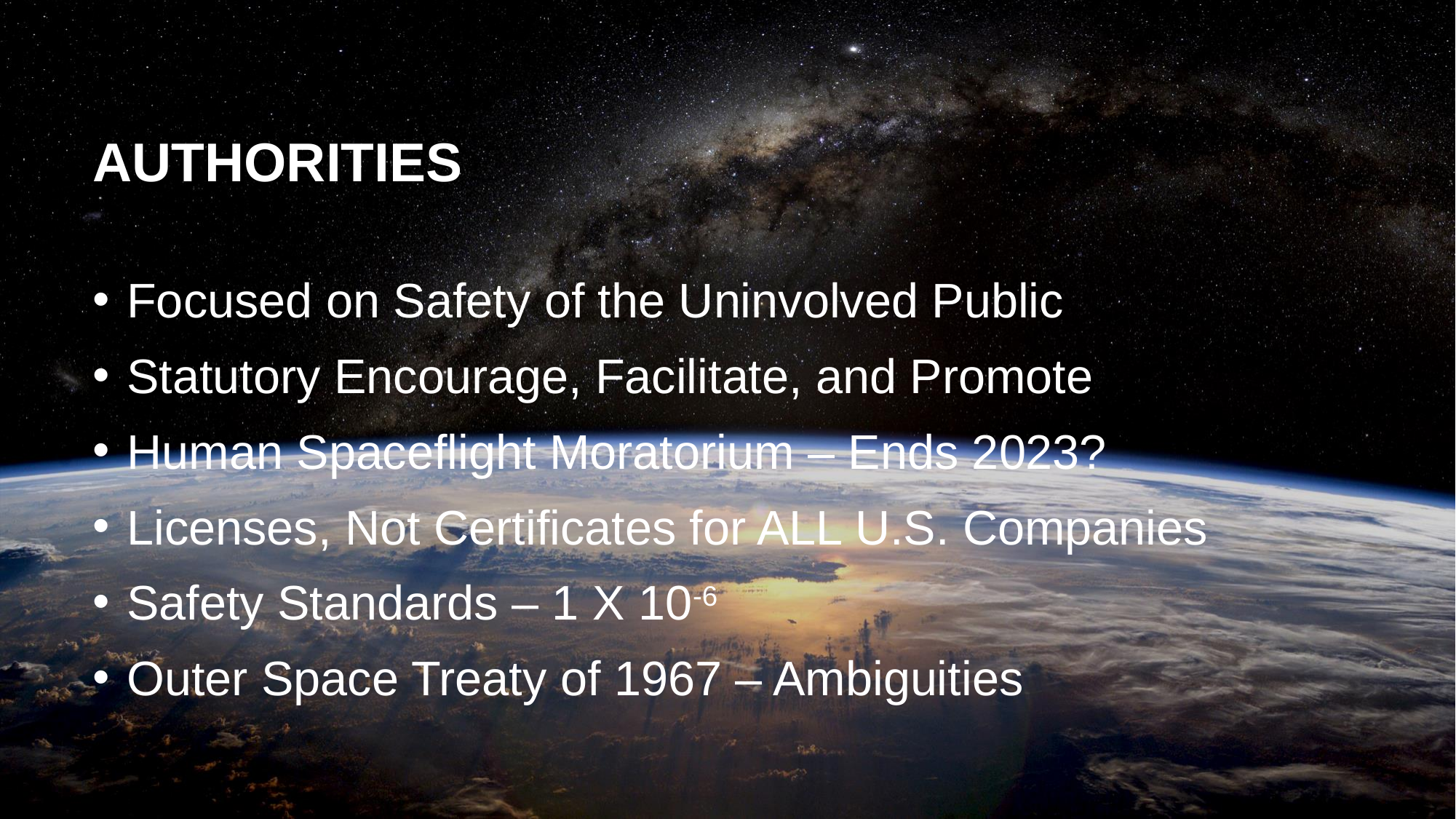

# Authorities
Focused on Safety of the Uninvolved Public
Statutory Encourage, Facilitate, and Promote
Human Spaceflight Moratorium – Ends 2023?
Licenses, Not Certificates for ALL U.S. Companies
Safety Standards – 1 X 10-6
Outer Space Treaty of 1967 – Ambiguities